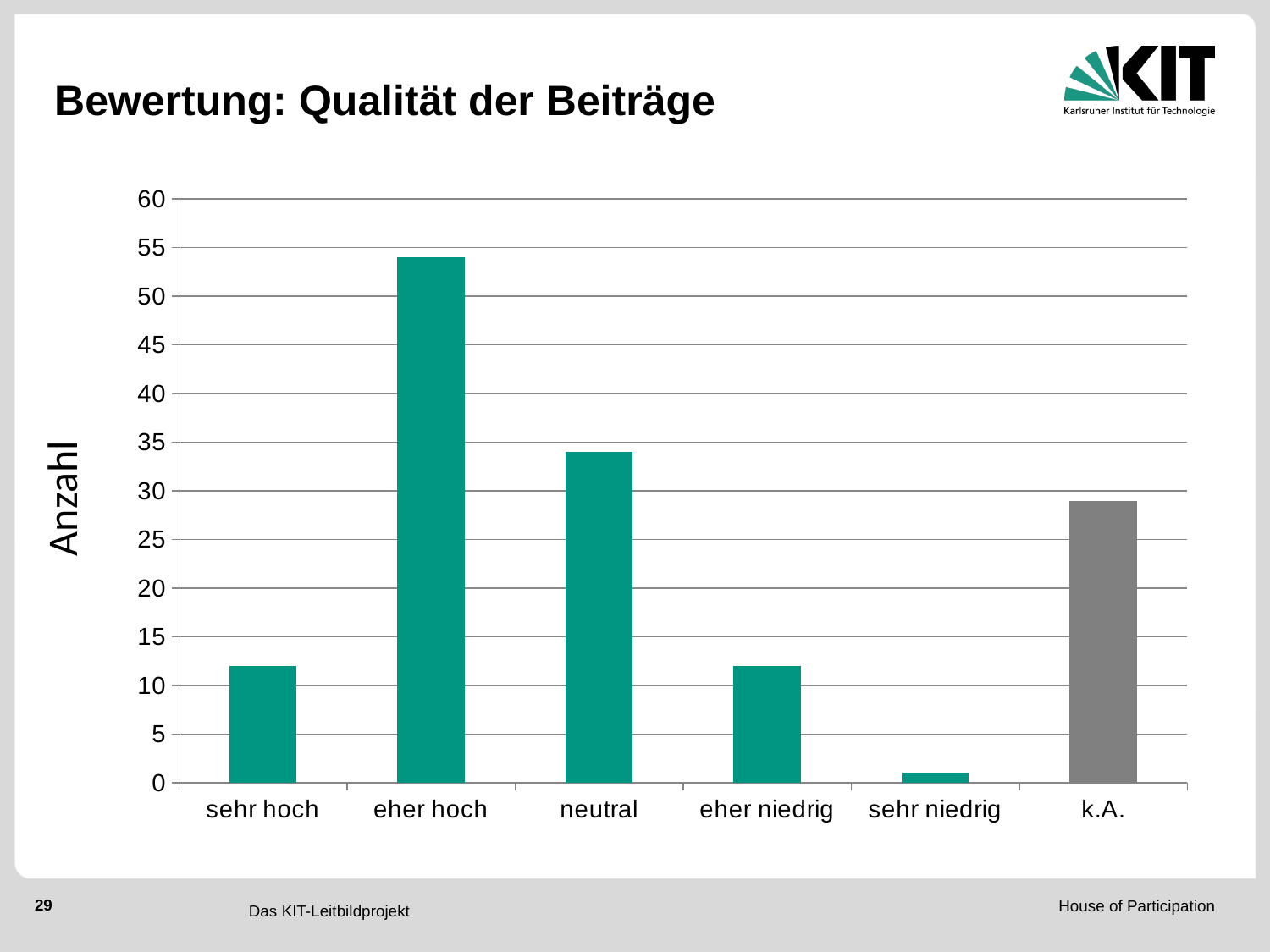

# Bewertung: Qualität der Beiträge

### Chart

| Category |  |
|---|---|
| sehr hoch | 12.0 |
| eher hoch | 54.0 |
| neutral | 34.0 |
| eher niedrig | 12.0 |
| sehr niedrig | 1.0 |
| k.A. | 29.0 |
Anzahl
Das KIT-Leitbildprojekt